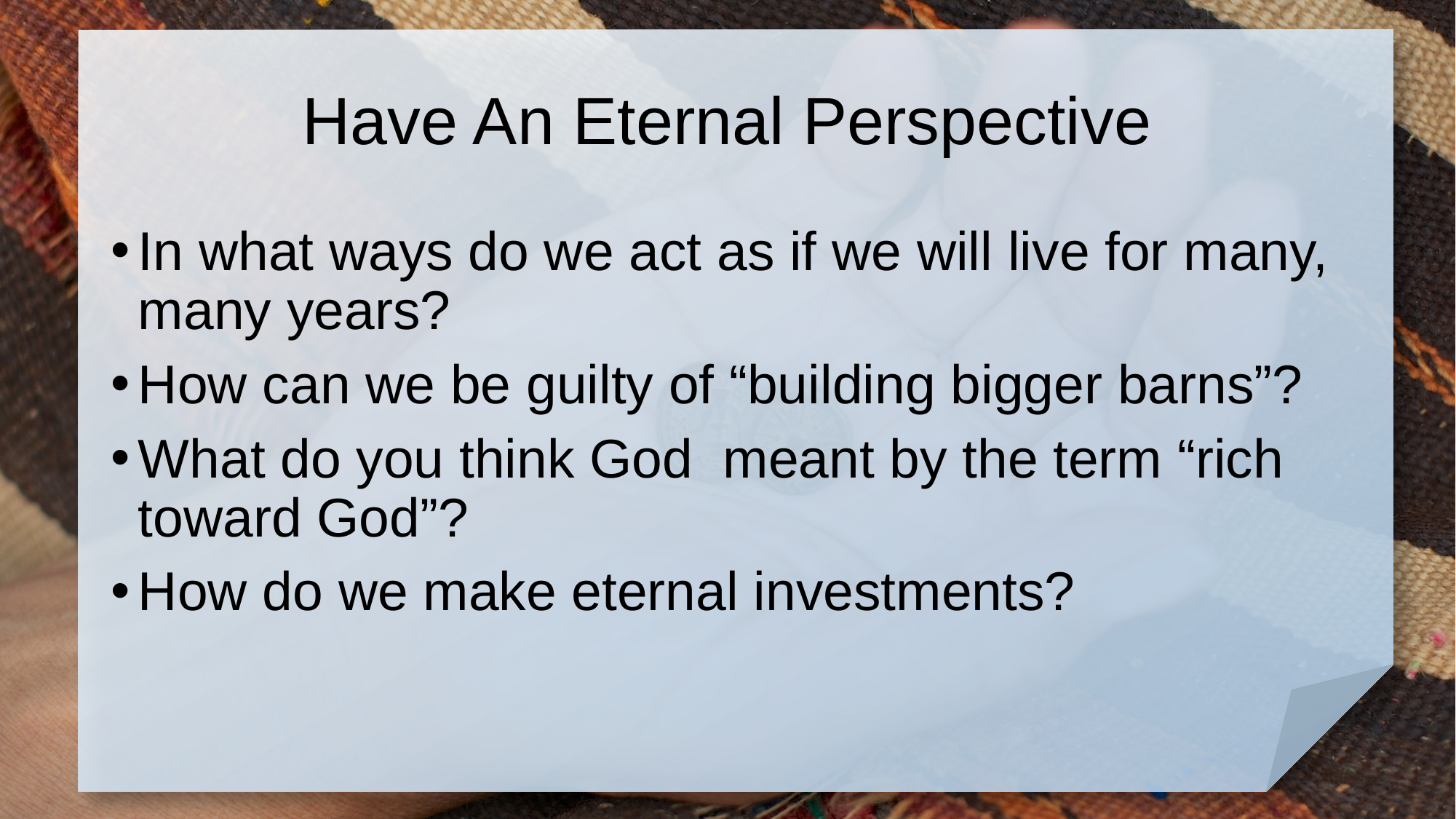

# Have An Eternal Perspective
In what ways do we act as if we will live for many, many years?
How can we be guilty of “building bigger barns”?
What do you think God  meant by the term “rich toward God”?
How do we make eternal investments?